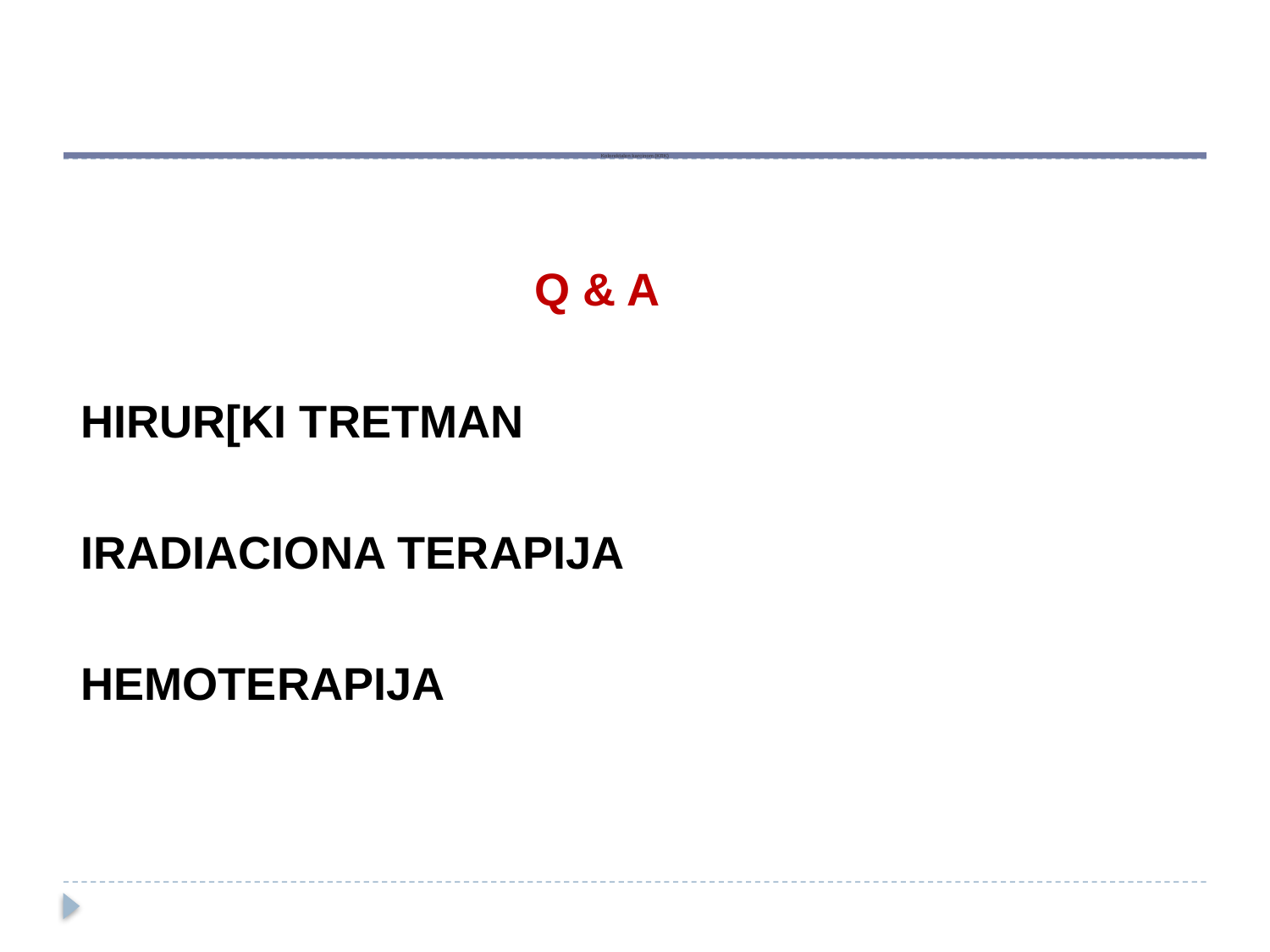

# Kolorektalen karcinom (KRK)

	                                 Q & A

	HIRUR[KI TRETMAN

	IRADIACIONA TERAPIJA

	HEMOTERAPIJA